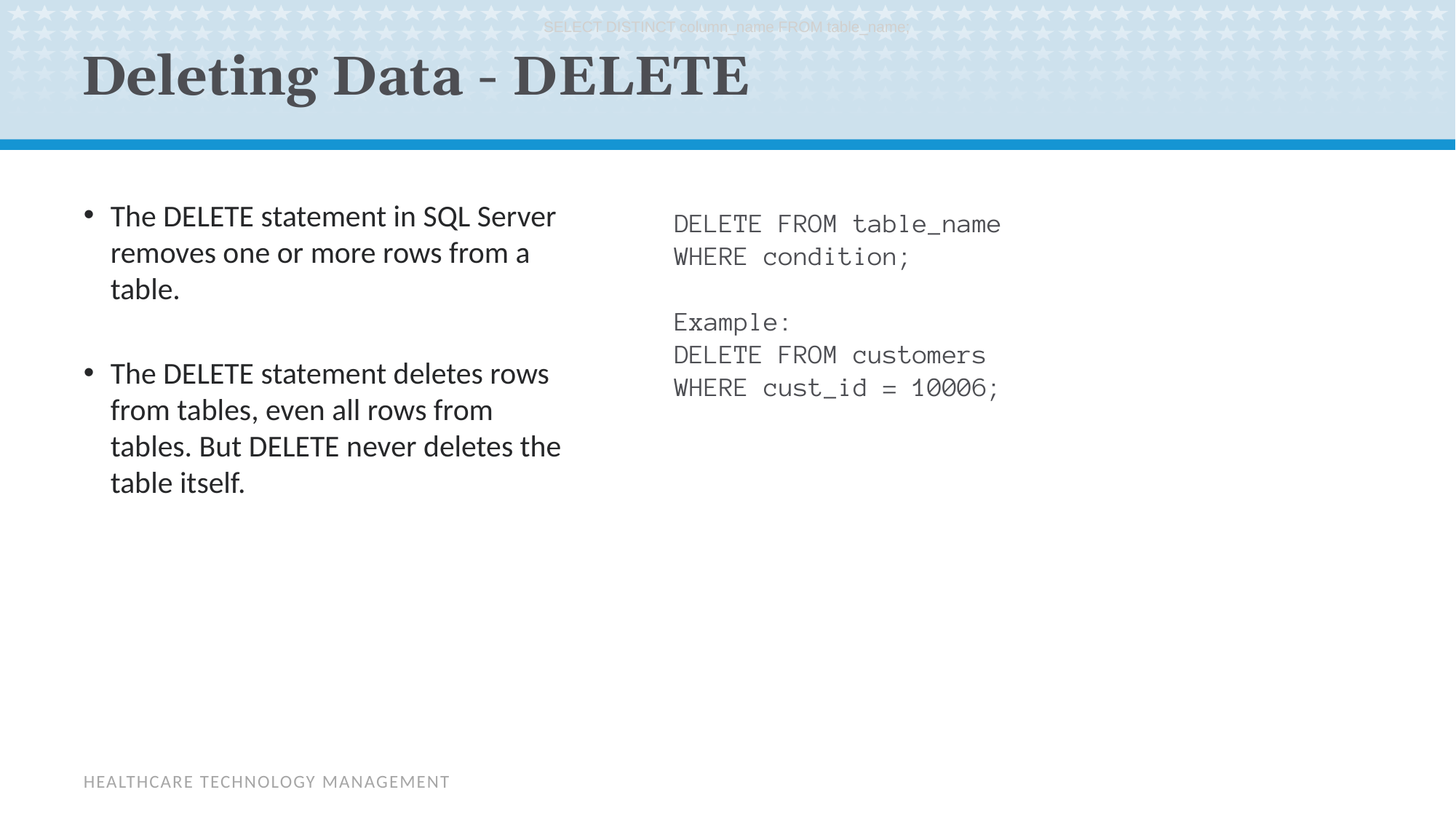

SELECT DISTINCT column_name FROM table_name;
# Deleting Data - DELETE
The DELETE statement in SQL Server removes one or more rows from a table.

The DELETE statement deletes rows from tables, even all rows from tables. But DELETE never deletes the table itself.
DELETE FROM table_name
WHERE condition;

Example:
DELETE FROM customers
WHERE cust_id = 10006;